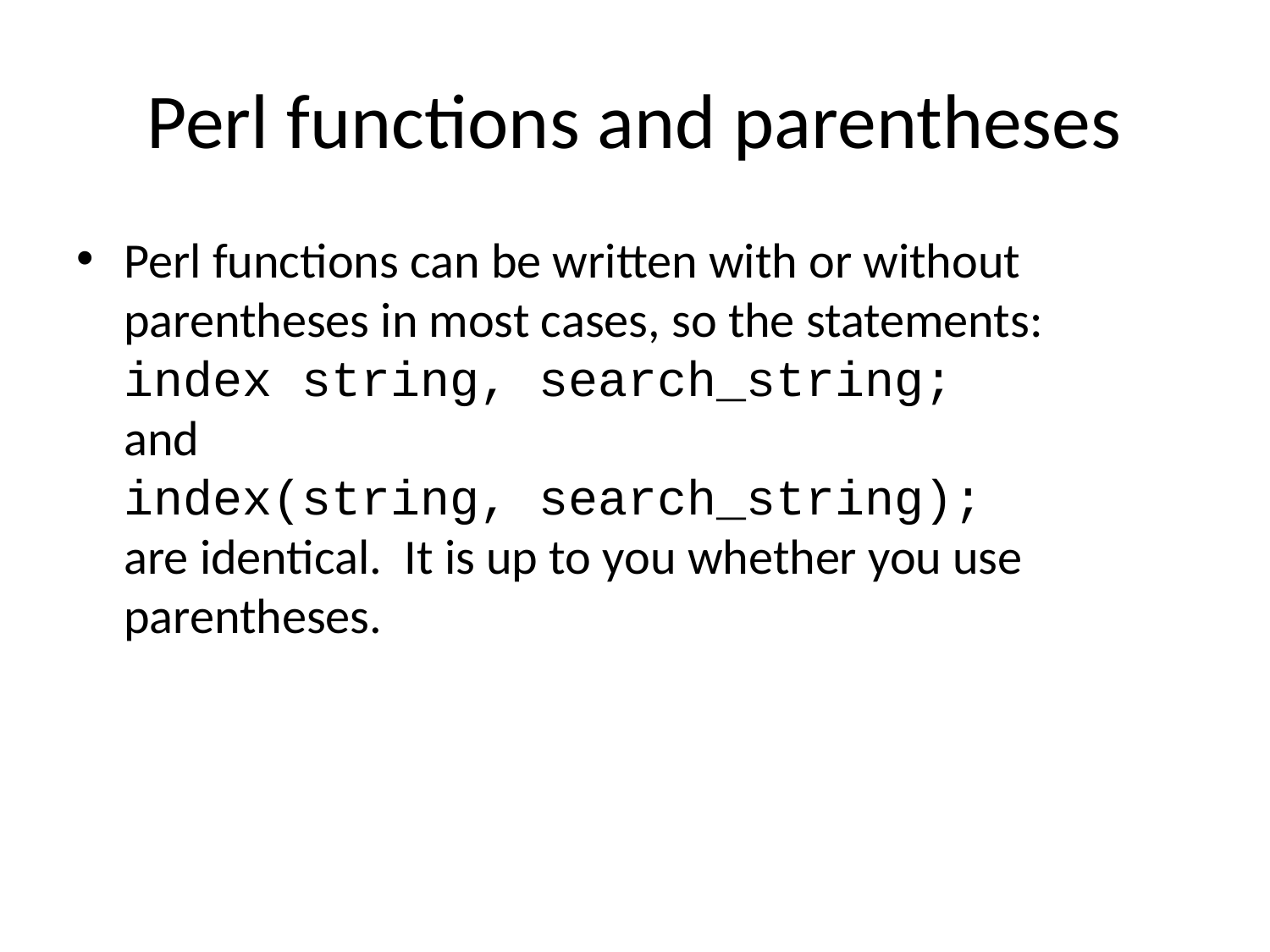

# Perl functions and parentheses
Perl functions can be written with or without parentheses in most cases, so the statements:
index string, search_string;
and
index(string, search_string);
are identical.  It is up to you whether you use parentheses.